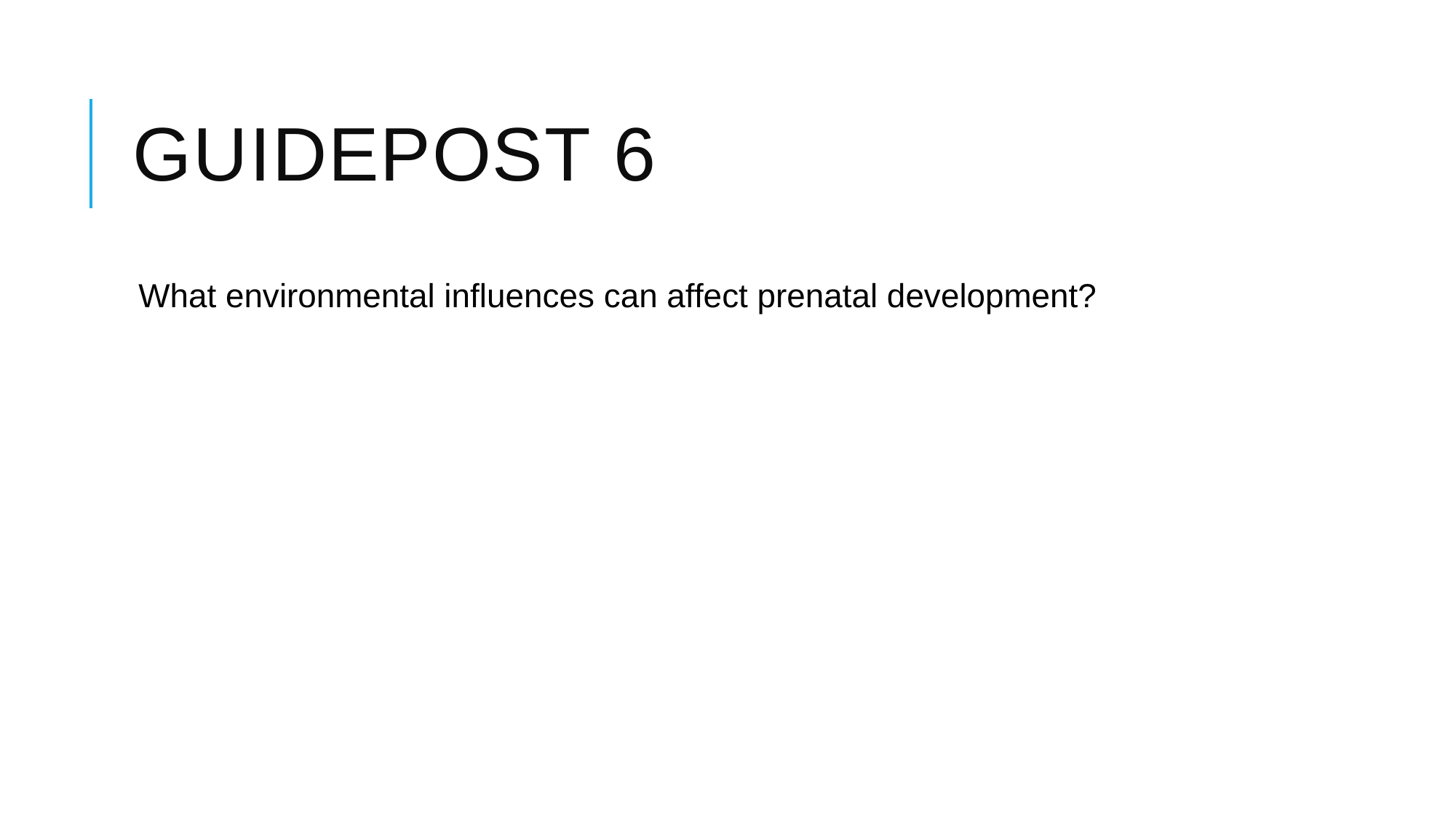

# Guidepost 6
What environmental influences can affect prenatal development?